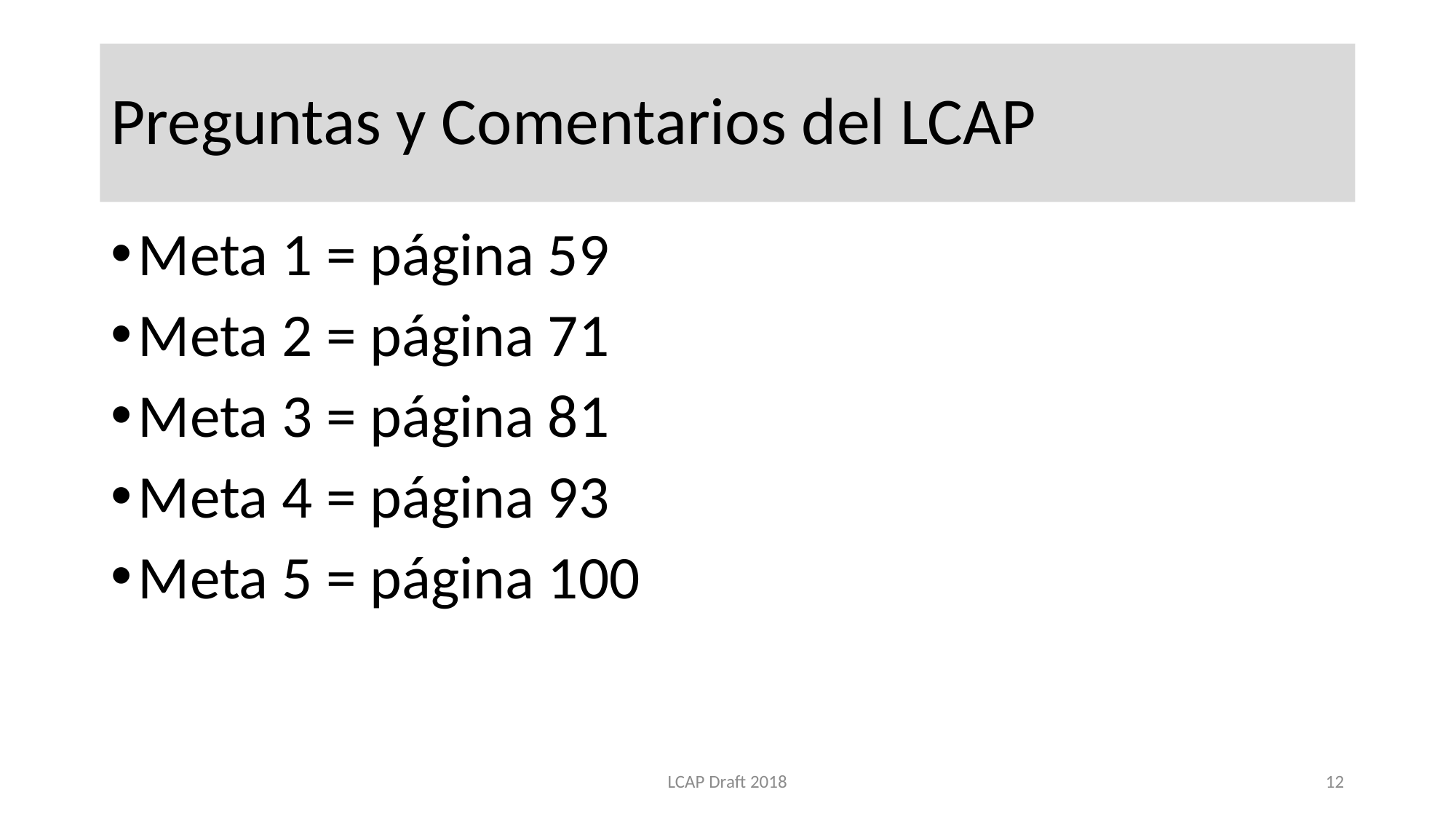

# Preguntas y Comentarios del LCAP
Meta 1 = página 59
Meta 2 = página 71
Meta 3 = página 81
Meta 4 = página 93
Meta 5 = página 100

LCAP Draft 2018
12